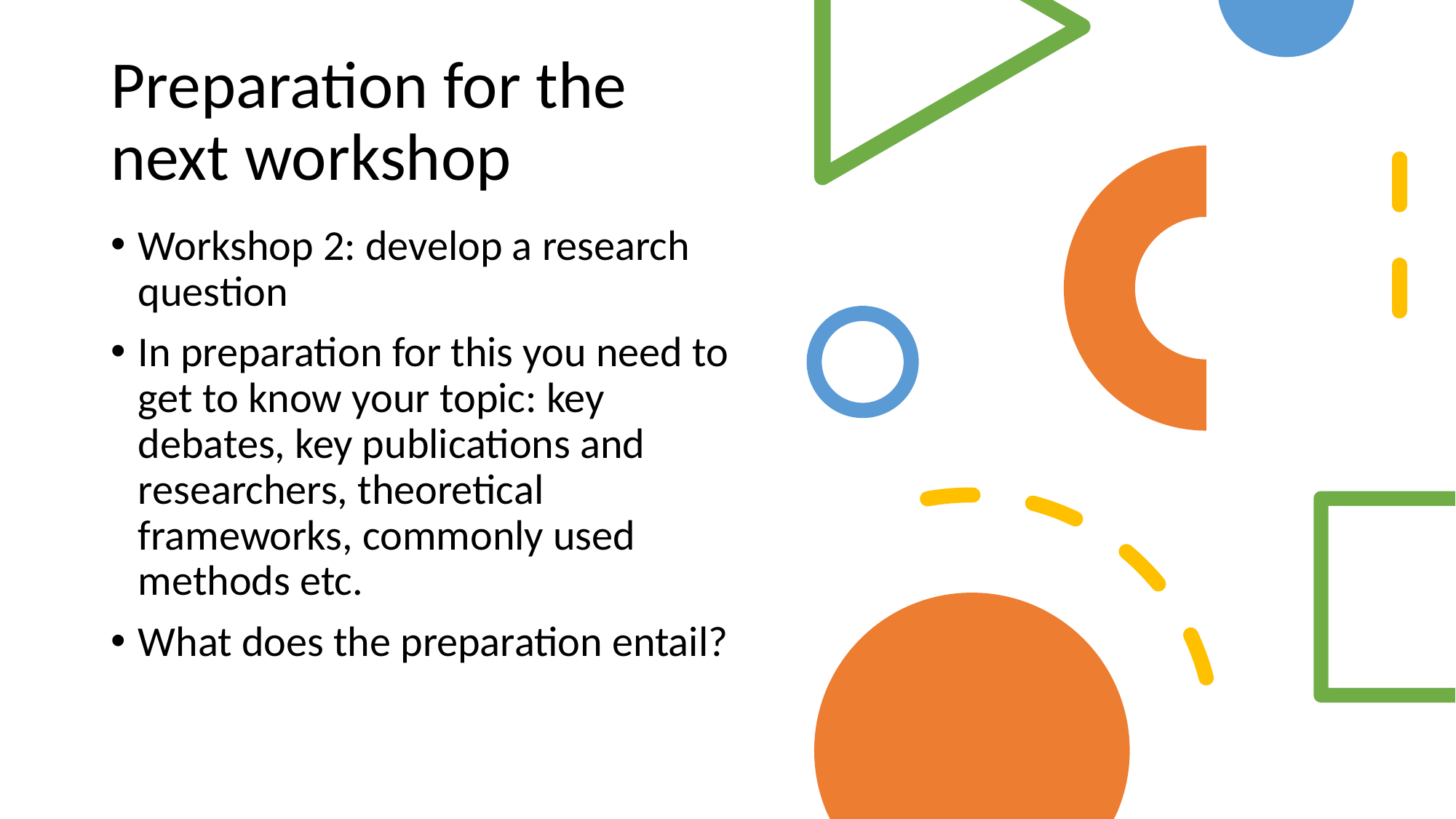

# Preparation for the next workshop

Workshop 2: develop a research question
In preparation for this you need to get to know your topic: key debates, key publications and researchers, theoretical frameworks, commonly used methods etc.
What does the preparation entail?